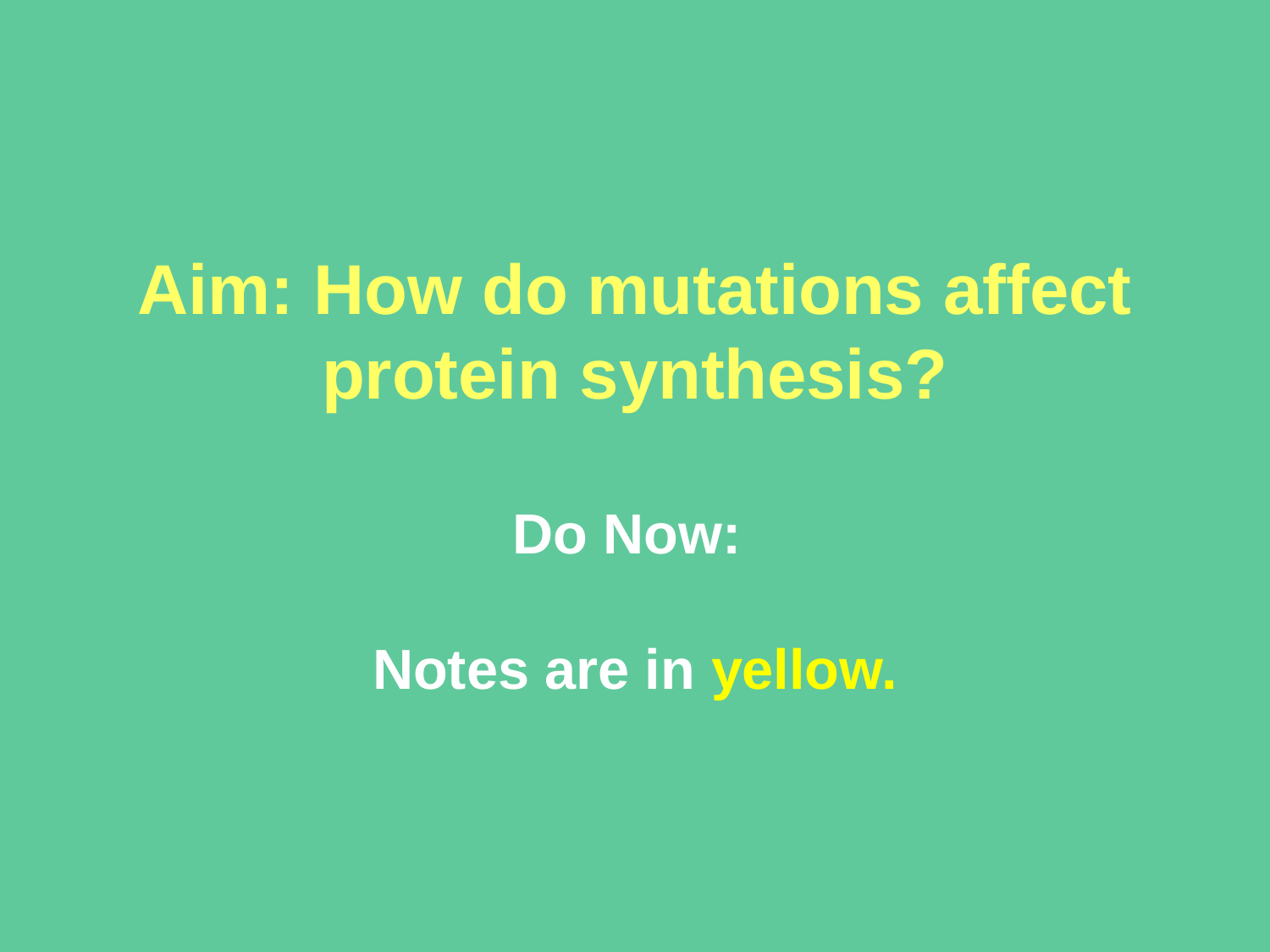

Aim: How do mutations affect protein synthesis?
Do Now:
Notes are in yellow.